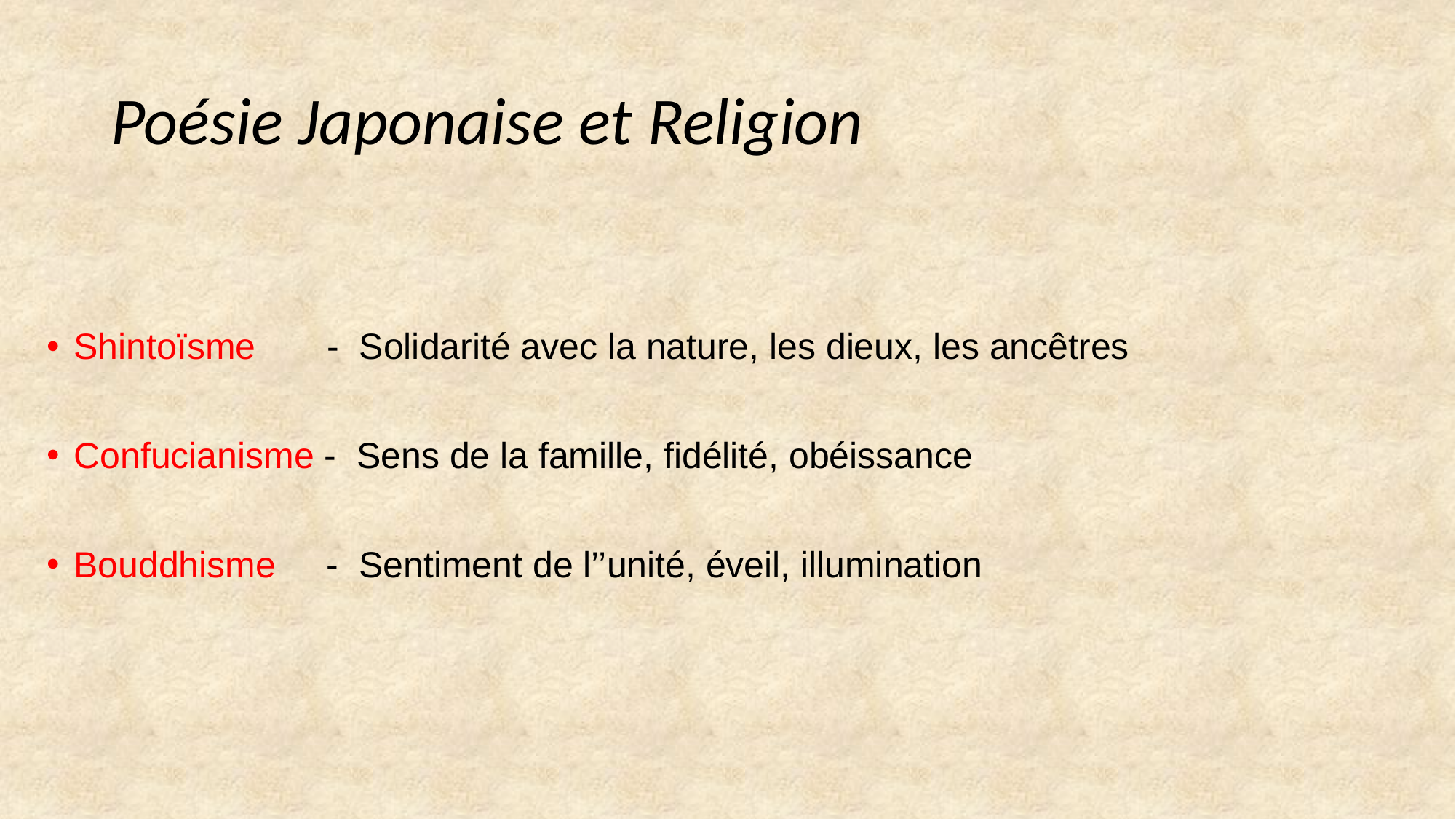

# Poésie Japonaise et Religion
Shintoïsme       -  Solidarité avec la nature, les dieux, les ancêtres

Confucianisme -  Sens de la famille, fidélité, obéissance

Bouddhisme     -  Sentiment de l’’unité, éveil, illumination